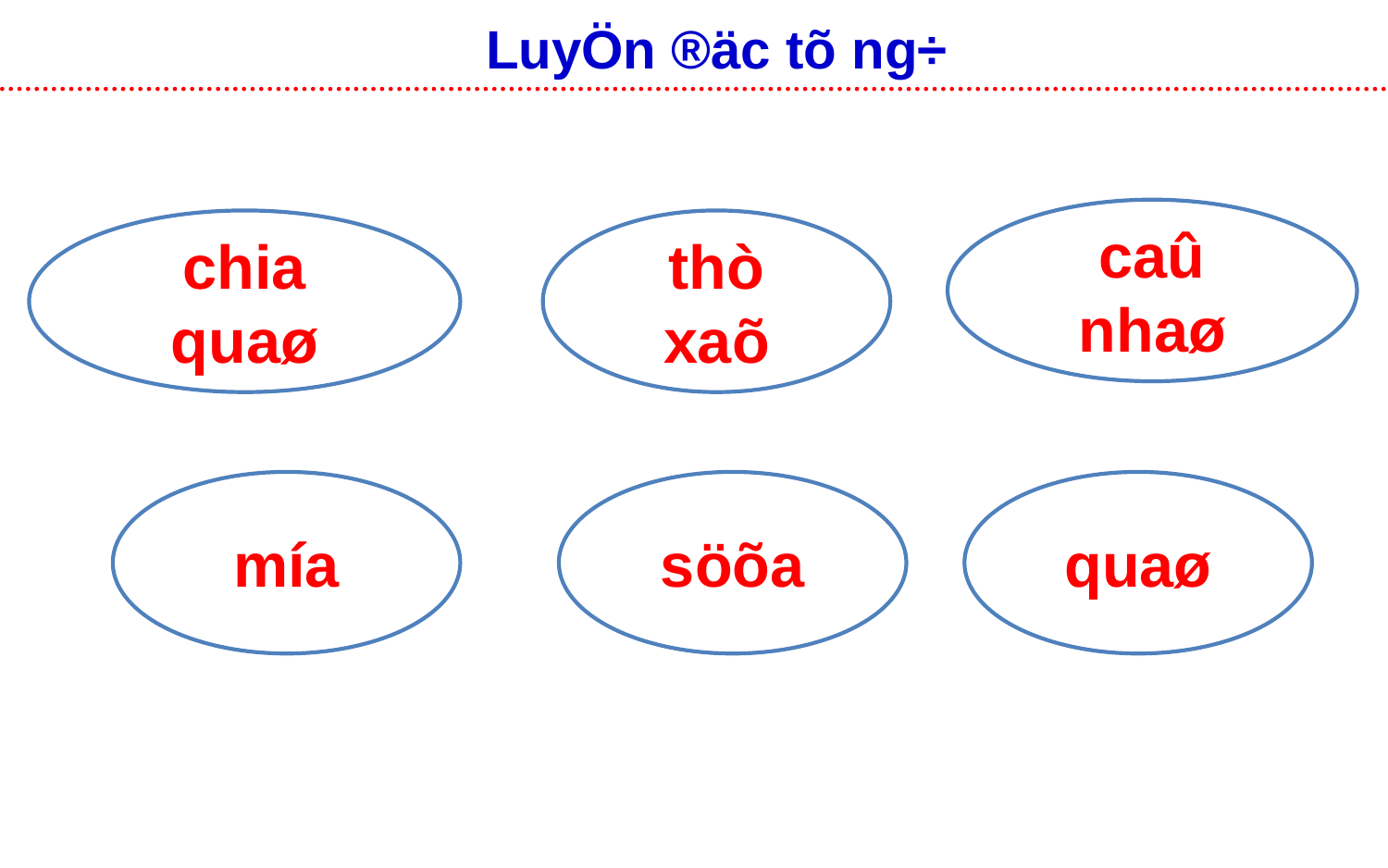

LuyÖn ®äc tõ ng÷

caû nhaø
thò xaõ
chia quaø
mía
söõa
quaø